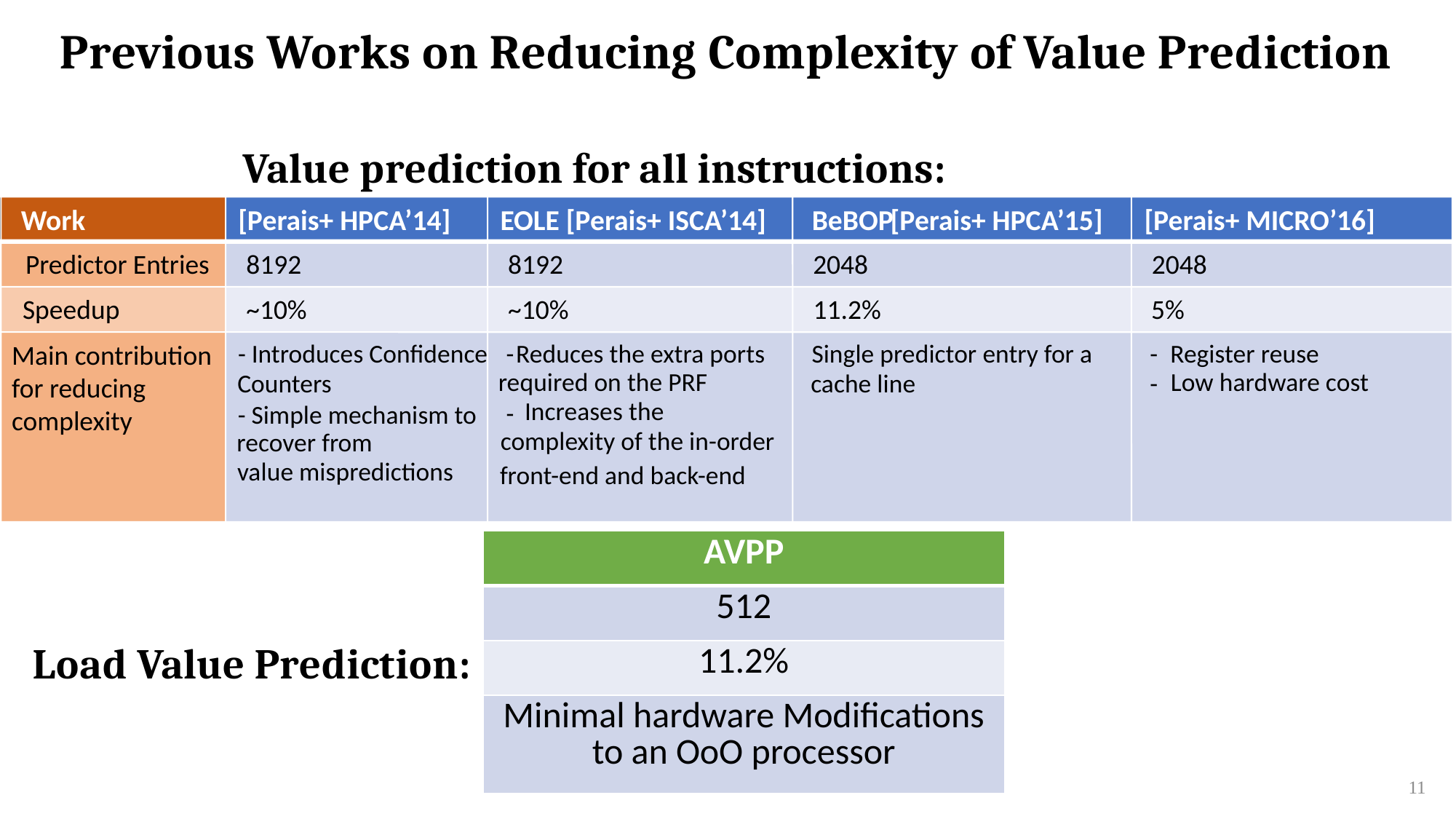

Previous Works on Reducing Complexity of Value Prediction
Value prediction for all instructions:

Work
[Perais+ HPCA’14]
EOLE [Perais+ ISCA’14]
BeBOP
[Perais+ HPCA’15]
[Perais+ MICRO’16]

Predictor Entries
8192
8192
2048
2048

Speedup
~10%
~10%
11.2%
5%

Main contribution for reducing complexity

- Introduces Confidence
-
Reduces the extra ports
Single predictor entry for a
-
Register reuse
Low hardware cost
required on the PRF
Counters

cache line
-
Increases the
-
- Simple mechanism to
complexity of the in-order
recover from
value mispredictions
front-end and back-end

| AVPP |
| --- |
| 512 |
| 11.2% |
| Minimal hardware Modifications to an OoO processor |
Load Value Prediction:
11